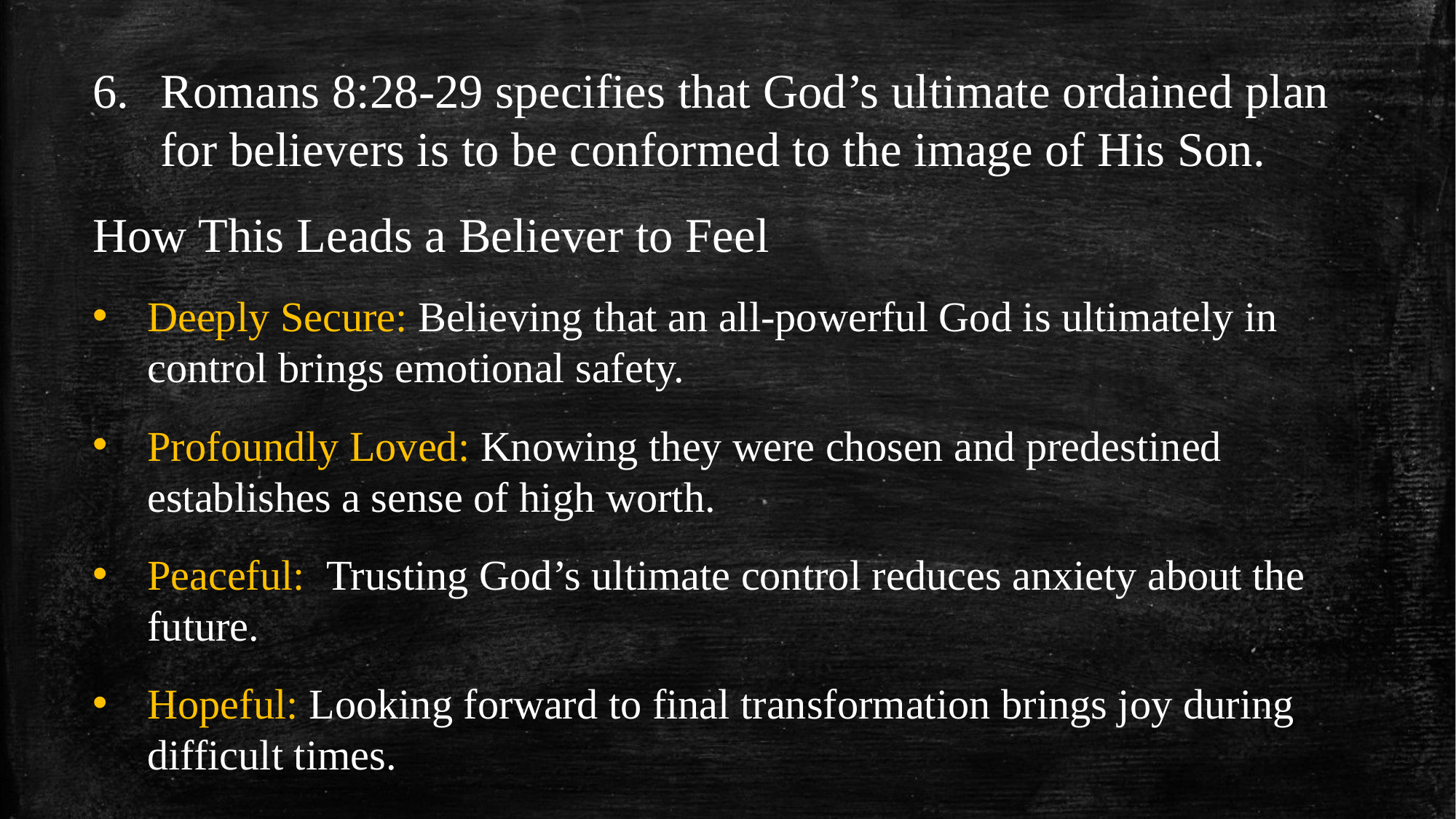

Romans 8:28-29 specifies that God’s ultimate ordained plan for believers is to be conformed to the image of His Son.
How This Leads a Believer to Feel
Deeply Secure: Believing that an all-powerful God is ultimately in control brings emotional safety.
Profoundly Loved: Knowing they were chosen and predestined establishes a sense of high worth.
Peaceful:  Trusting God’s ultimate control reduces anxiety about the future.
Hopeful: Looking forward to final transformation brings joy during difficult times.